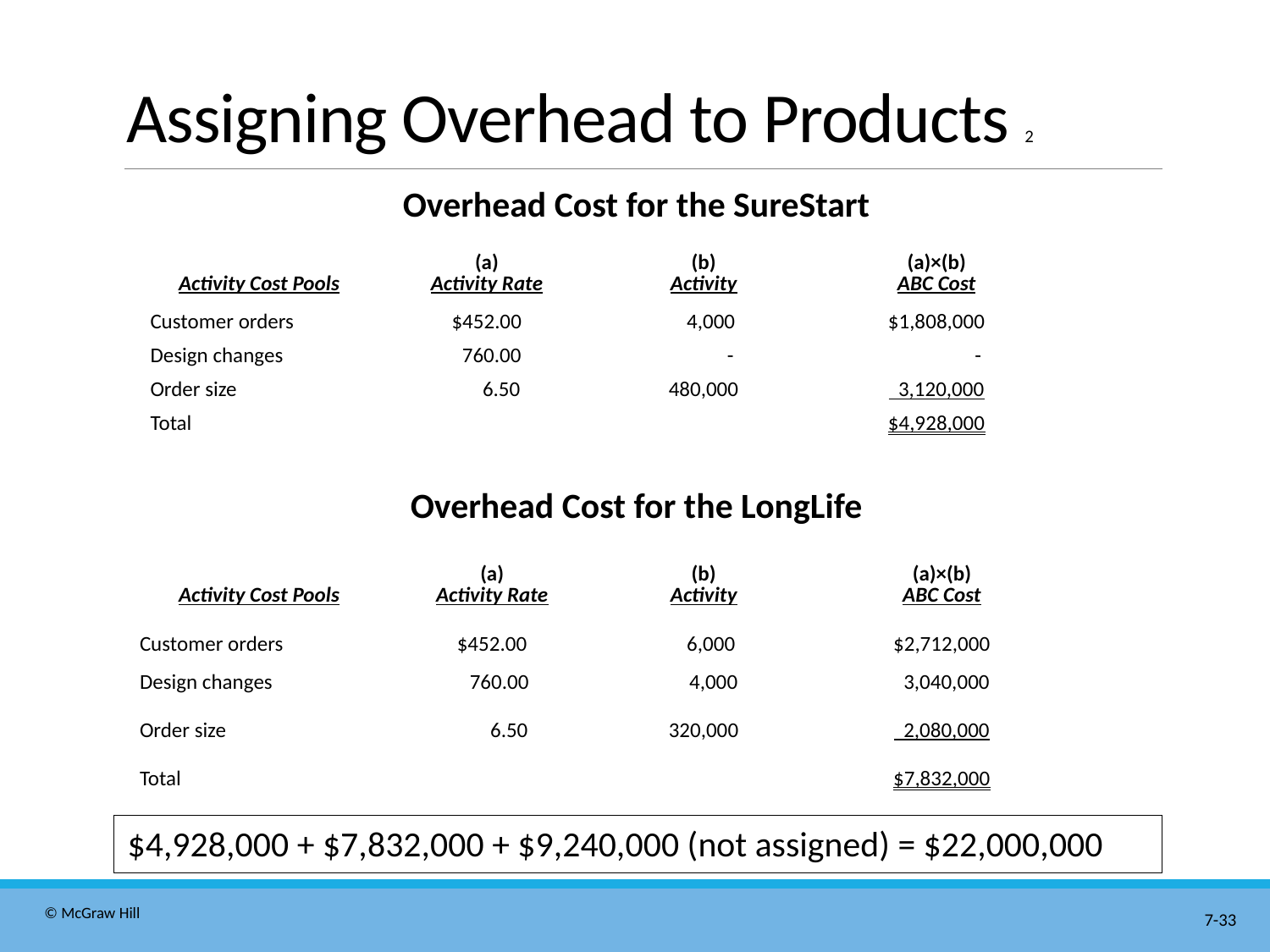

# Assigning Overhead to Products 2
Overhead Cost for the SureStart
| Activity Cost Pools | (a) Activity Rate | (b) Activity | (a)×(b) ABC Cost |
| --- | --- | --- | --- |
| Customer orders | $452.00 | 4,000 | $1,808,000 |
| Design changes | 760.00 | - | - |
| Order size | 6.50 | 480,000 | 3,120,000 |
| Total |  |  | $4,928,000 |
Overhead Cost for the LongLife
| Activity Cost Pools | (a) Activity Rate | (b) Activity | (a)×(b) ABC Cost |
| --- | --- | --- | --- |
| Customer orders | $452.00 | 6,000 | $2,712,000 |
| Design changes | 760.00 | 4,000 | 3,040,000 |
| Order size | 6.50 | 320,000 | 2,080,000 |
| Total |  |  | $7,832,000 |
$4,928,000 + $7,832,000 + $9,240,000 (not assigned) = $22,000,000